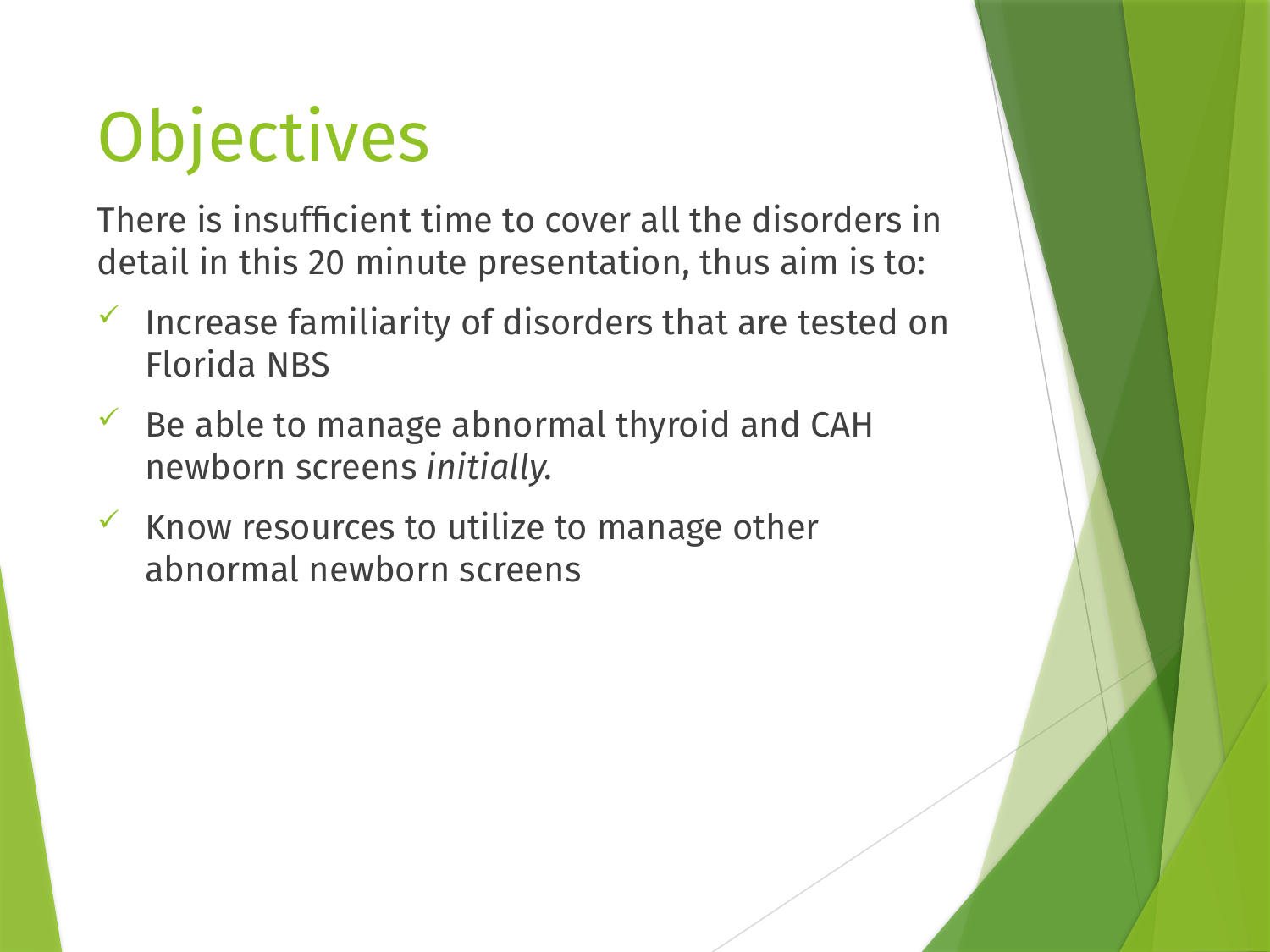

# Objectives
There is insufficient time to cover all the disorders in detail in this 20 minute presentation, thus aim is to:
Increase familiarity of disorders that are tested on Florida NBS
Be able to manage abnormal thyroid and CAH newborn screens initially.
Know resources to utilize to manage other abnormal newborn screens